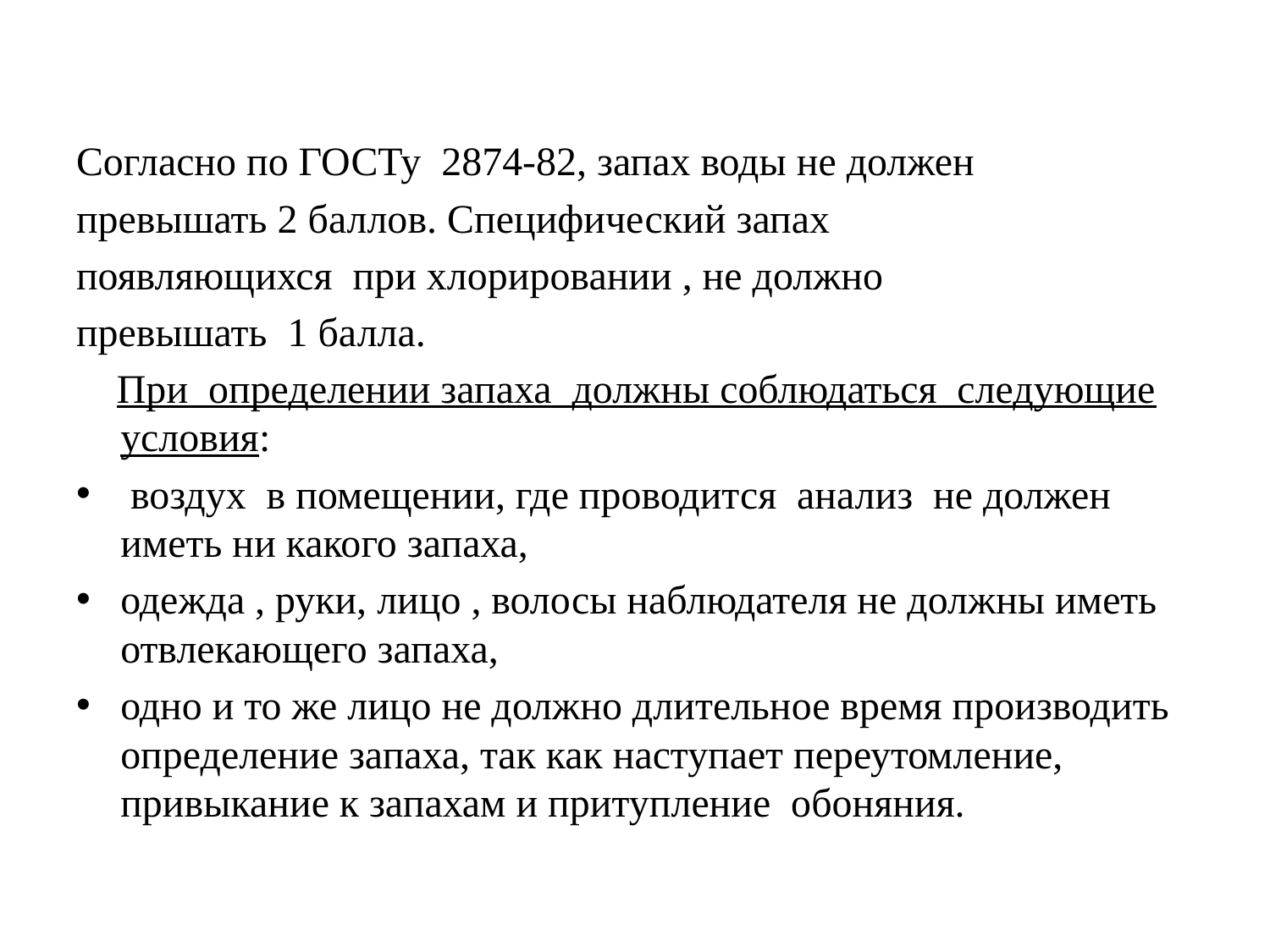

Согласно по ГОСТу  2874-82, запах воды не должен
превышать 2 баллов. Специфический запах
появляющихся  при хлорировании , не должно
превышать  1 балла.
    При  определении запаха  должны соблюдаться  следующие условия:
 воздух  в помещении, где проводится  анализ  не должен иметь ни какого запаха,
одежда , руки, лицо , волосы наблюдателя не должны иметь отвлекающего запаха,
одно и то же лицо не должно длительное время производить  определение запаха, так как наступает переутомление, привыкание к запахам и притупление  обоняния.